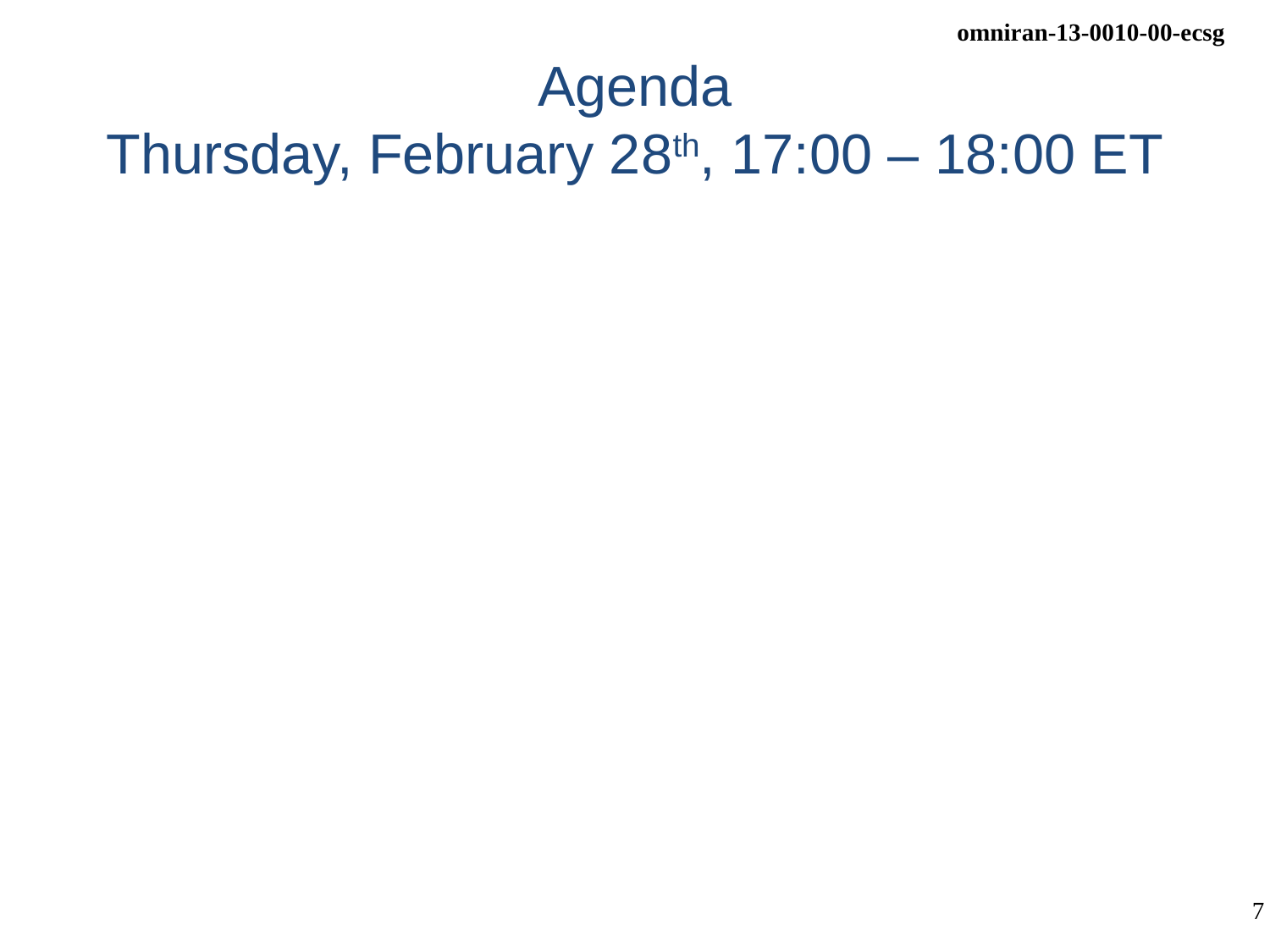

# Agenda Thursday, February 28th, 17:00 – 18:00 ET

Call Meeting to Order
Appointment of recording secretary
Roll Call
Approval of minutes of Jan ’13 session
Reports
Contributions on OmniRAN use cases
OmniRAN presentation in joint IEEE 802/IETF meeting on Mar 16th
Communication of OmniRAN status inside IEEE 802
Agenda for Mar ’13 session
AOB